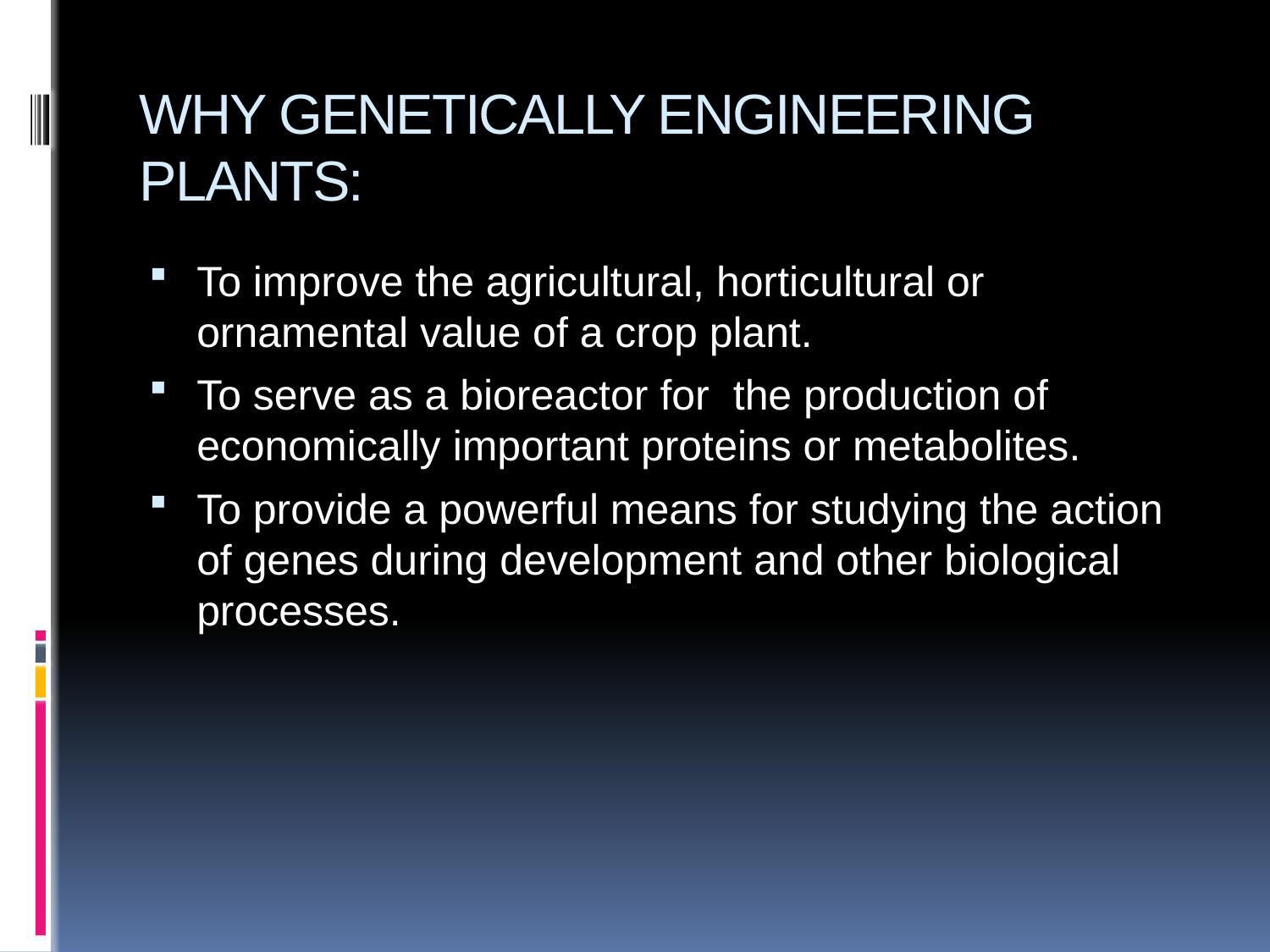

# WHY GENETICALLY ENGINEERING PLANTS:
To improve the agricultural, horticultural or ornamental value of a crop plant.
To serve as a bioreactor for  the production of economically important proteins or metabolites.
To provide a powerful means for studying the action of genes during development and other biological processes.